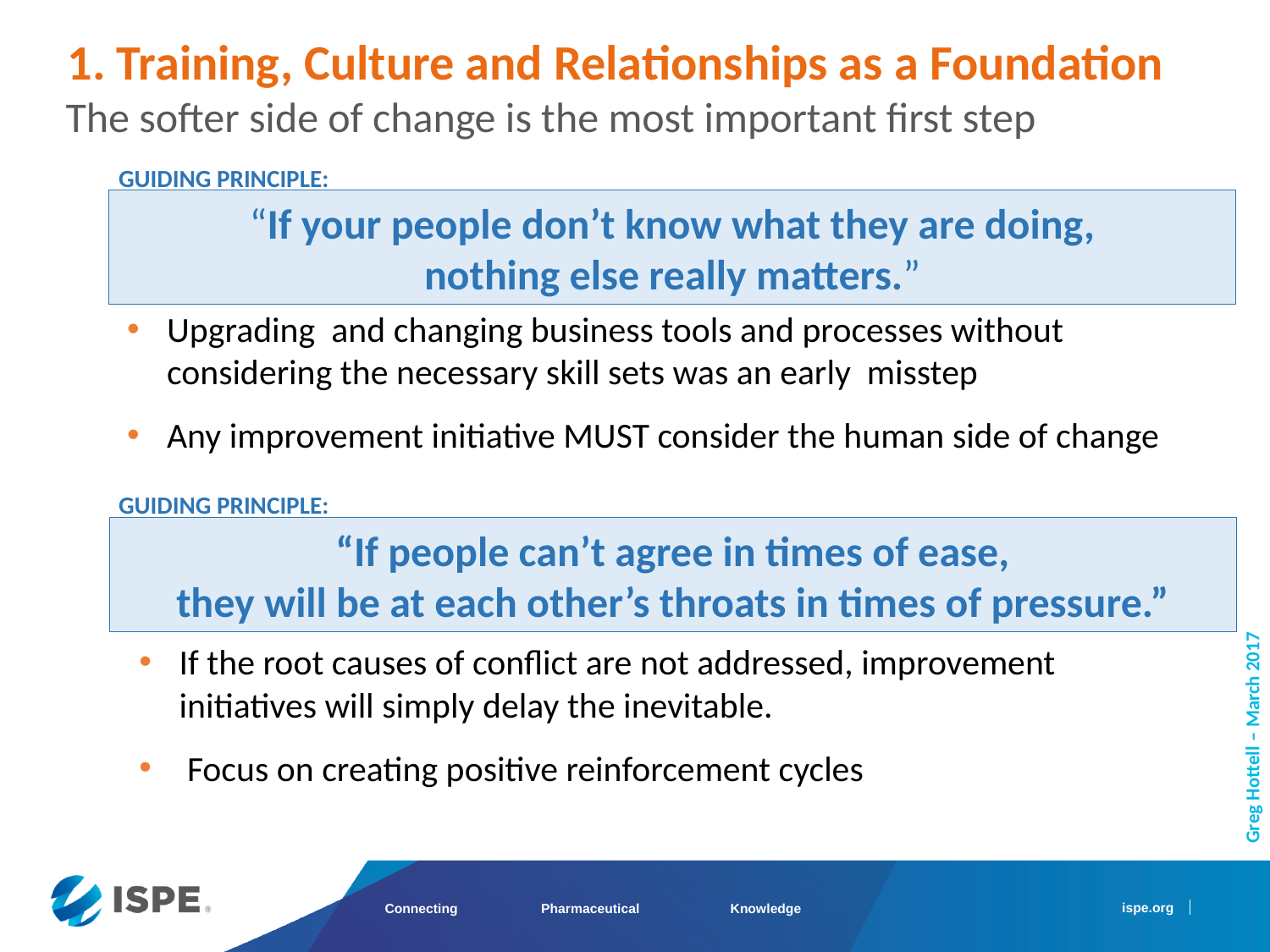

1. Training, Culture and Relationships as a Foundation
The softer side of change is the most important first step
GUIDING PRINCIPLE:
“If your people don’t know what they are doing,
nothing else really matters.”
Upgrading  and changing business tools and processes without considering the necessary skill sets was an early  misstep
Any improvement initiative MUST consider the human side of change
GUIDING PRINCIPLE:
“If people can’t agree in times of ease,
they will be at each other’s throats in times of pressure.”
If the root causes of conflict are not addressed, improvement initiatives will simply delay the inevitable.
 Focus on creating positive reinforcement cycles
Greg Hottell – March 2017